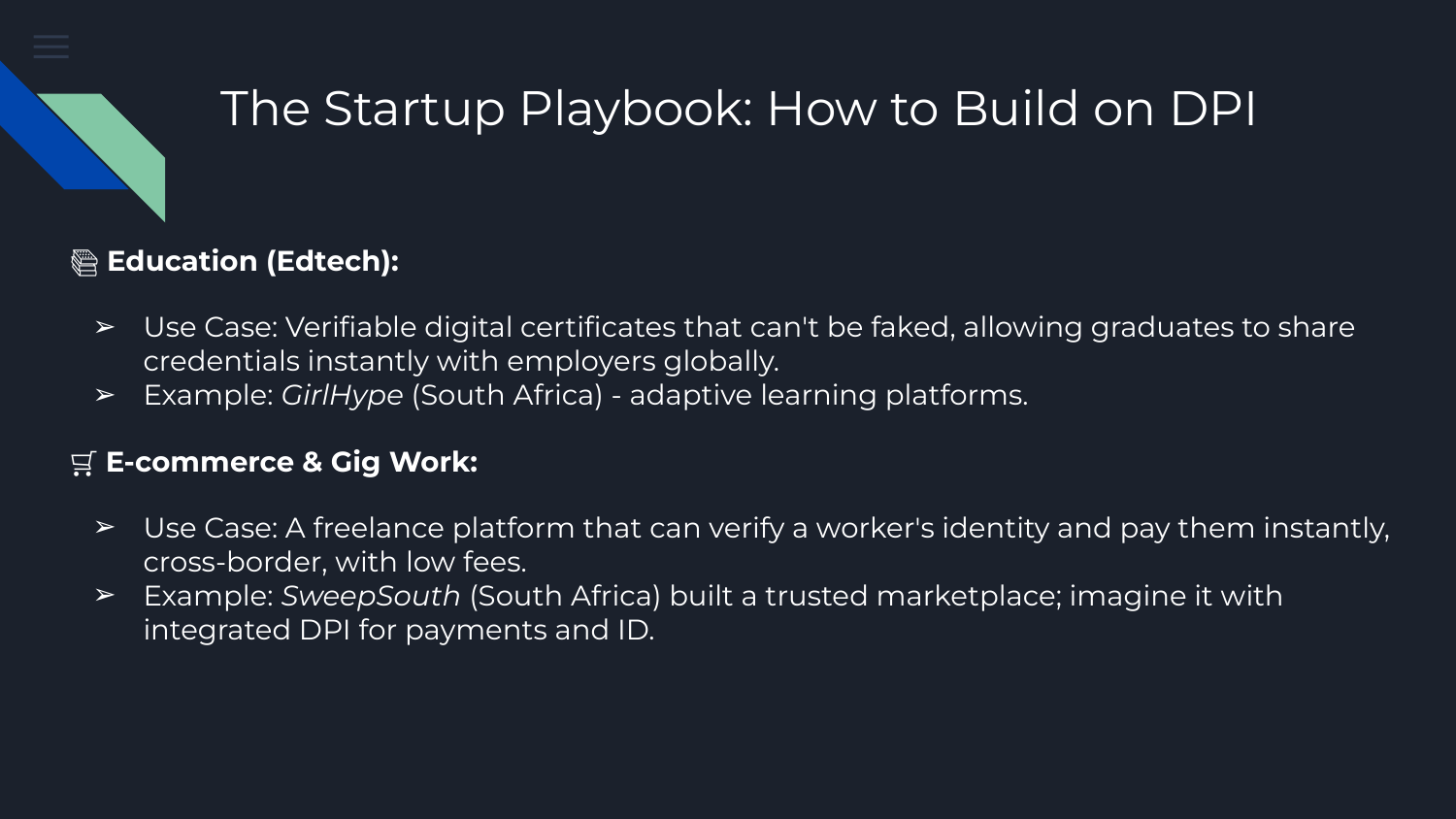

# The Startup Playbook: How to Build on DPI
📚 Education (Edtech):
Use Case: Verifiable digital certificates that can't be faked, allowing graduates to share credentials instantly with employers globally.
Example: GirlHype (South Africa) - adaptive learning platforms.
🛒 E-commerce & Gig Work:
Use Case: A freelance platform that can verify a worker's identity and pay them instantly, cross-border, with low fees.
Example: SweepSouth (South Africa) built a trusted marketplace; imagine it with integrated DPI for payments and ID.